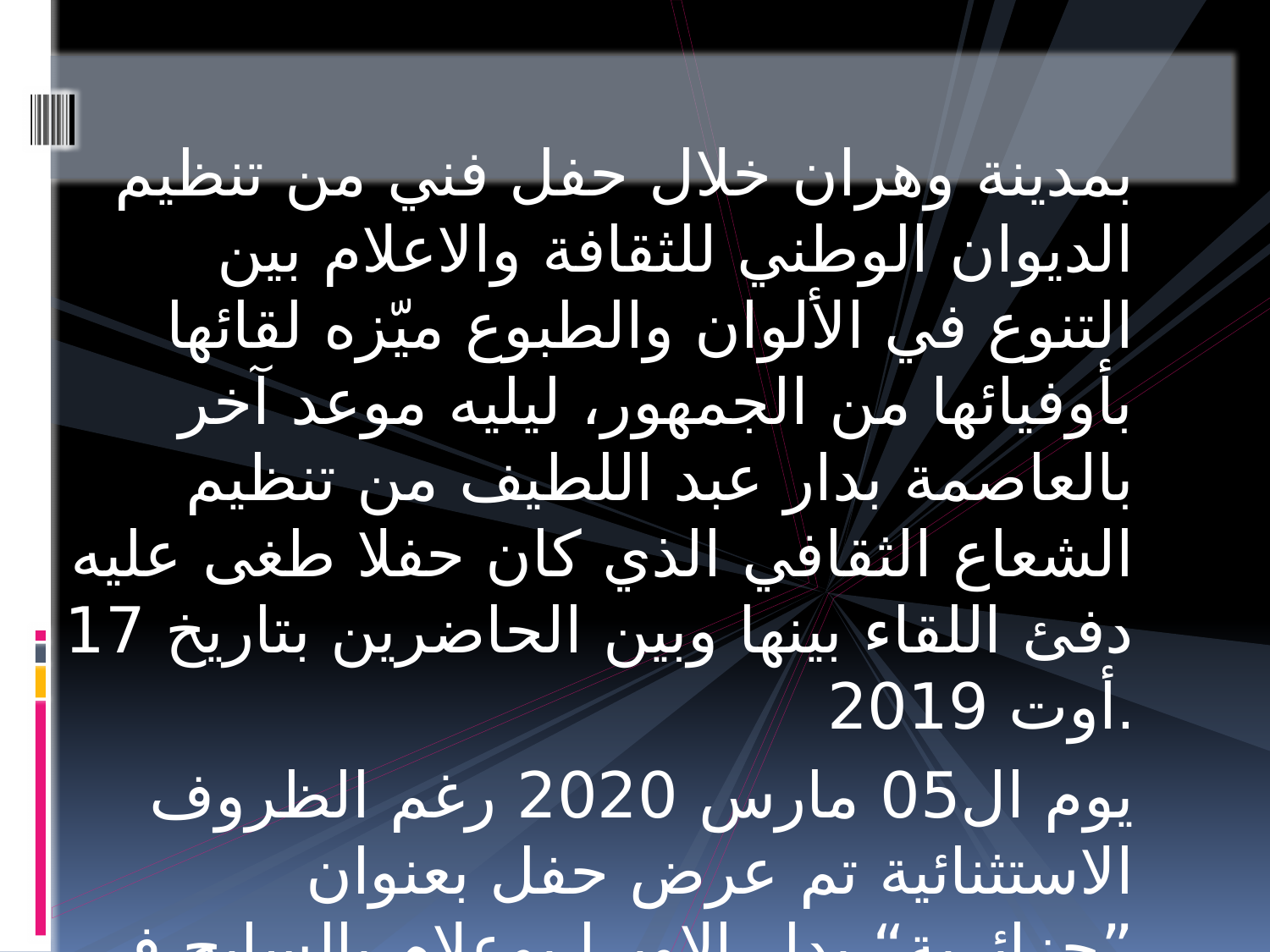

بمدينة وهران خلال حفل فني من تنظيم الديوان الوطني للثقافة والاعلام بين التنوع في الألوان والطبوع ميّزه لقائها بأوفيائها من الجمهور، ليليه موعد آخر بالعاصمة بدار عبد اللطيف من تنظيم الشعاع الثقافي الذي كان حفلا طغى عليه دفئ اللقاء بينها وبين الحاضرين بتاريخ 17 أوت 2019.
يوم ال05 مارس 2020 رغم الظروف الاستثنائية تم عرض حفل بعنوان ”جزائرية“ بدار الاوبرا بوعلام بالسايح في جو حار وانسجام بينها وبين الحضور المتفاعلين معها.
بصوتها الشجي الفنانة سلمى كويرات نجمة موهوبة ترى لها مسارا يسمح بأن تقدم طبوع متنوعة ومختلفة بسلاسة ما يميزها عن الغير ويعد نقطة قوتها وبصمتها الخاصة.